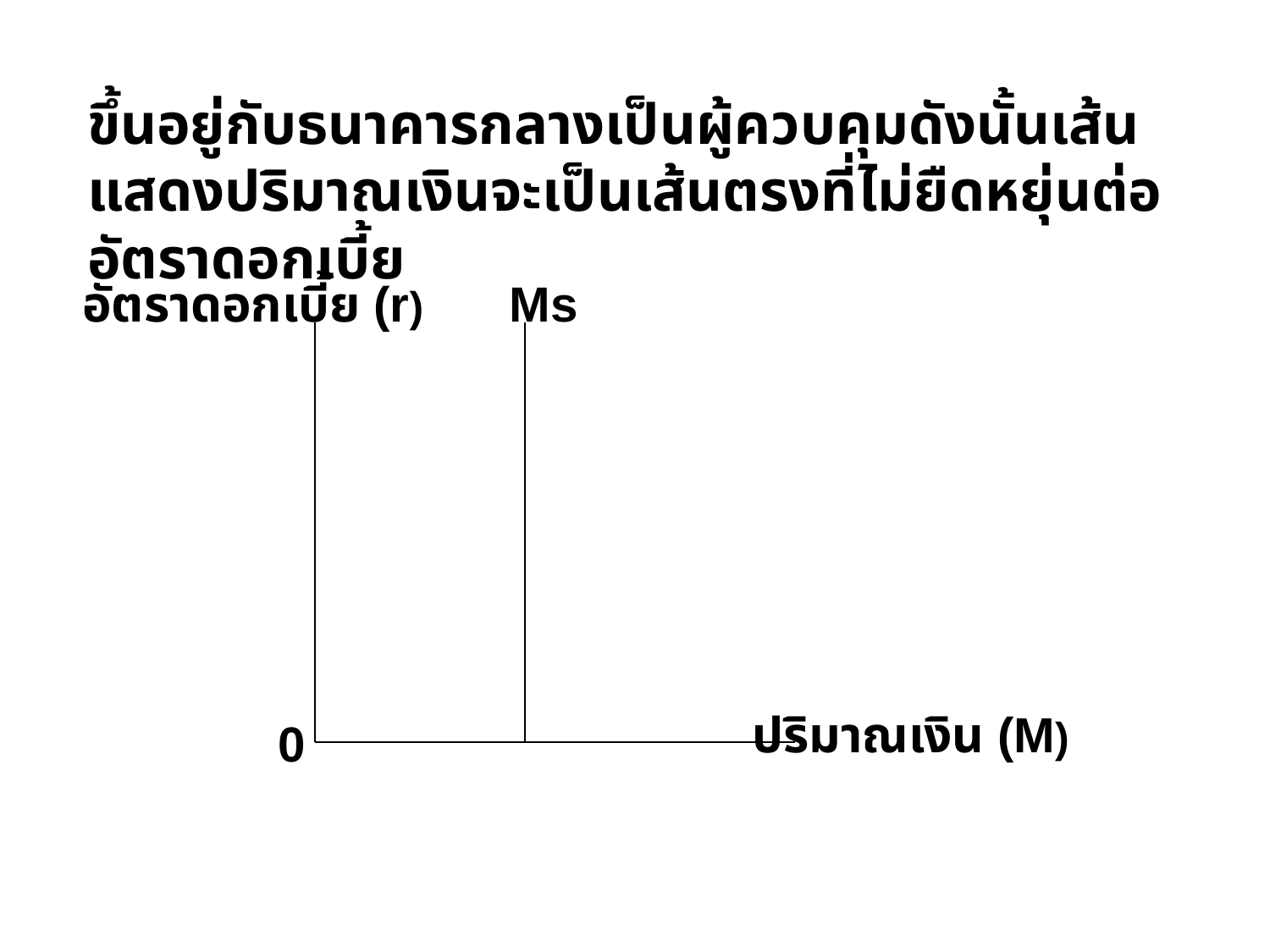

ขึ้นอยู่กับธนาคารกลางเป็นผู้ควบคุมดังนั้นเส้นแสดงปริมาณเงินจะเป็นเส้นตรงที่ไม่ยืดหยุ่นต่ออัตราดอกเบี้ย
อัตราดอกเบี้ย (r)
Ms
ปริมาณเงิน (M)
0